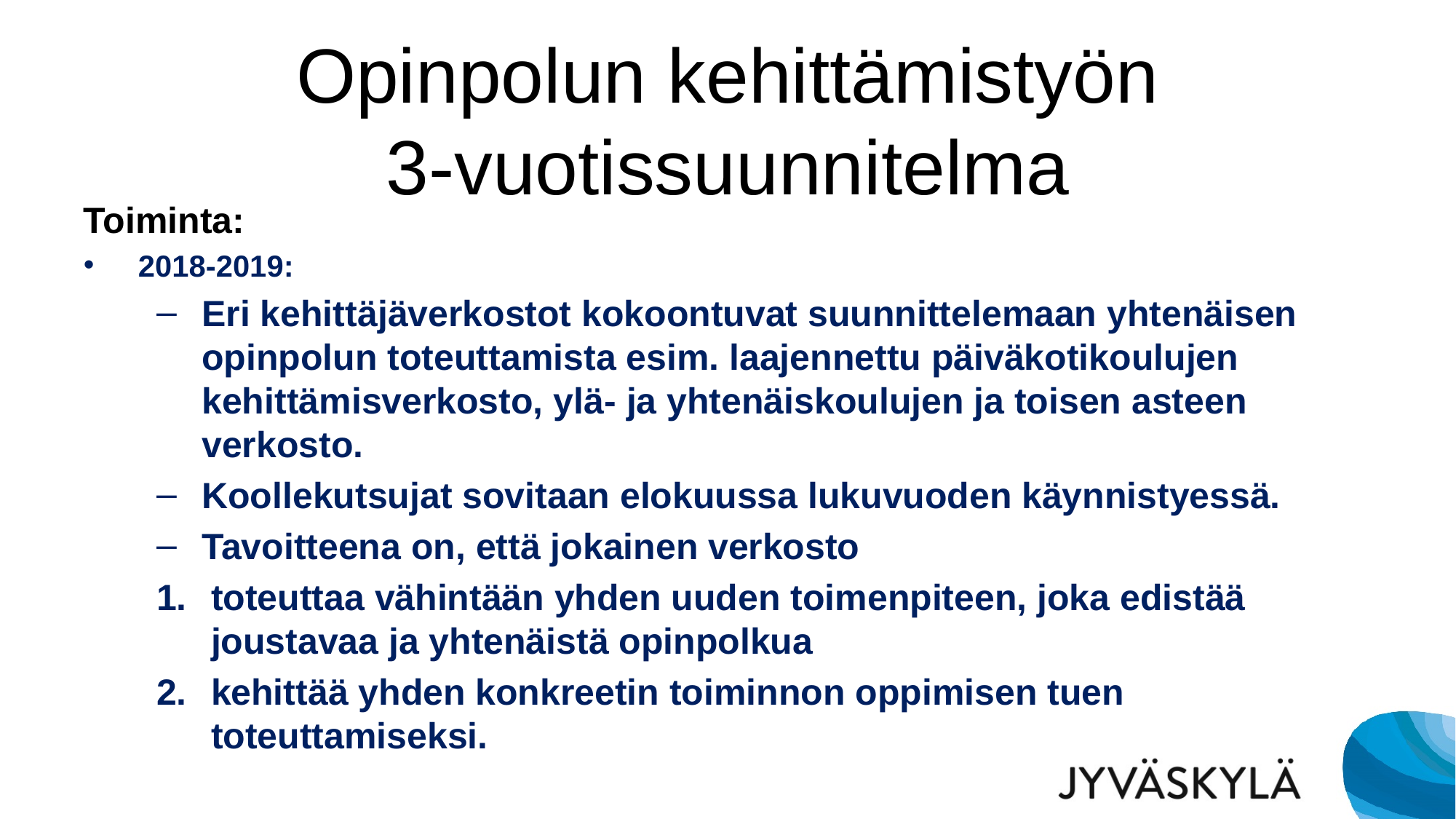

# Opinpolun kehittämistyön 3-vuotissuunnitelma
Toiminta:
2018-2019:
Eri kehittäjäverkostot kokoontuvat suunnittelemaan yhtenäisen opinpolun toteuttamista esim. laajennettu päiväkotikoulujen kehittämisverkosto, ylä- ja yhtenäiskoulujen ja toisen asteen verkosto.
Koollekutsujat sovitaan elokuussa lukuvuoden käynnistyessä.
Tavoitteena on, että jokainen verkosto
toteuttaa vähintään yhden uuden toimenpiteen, joka edistää joustavaa ja yhtenäistä opinpolkua
kehittää yhden konkreetin toiminnon oppimisen tuen toteuttamiseksi.